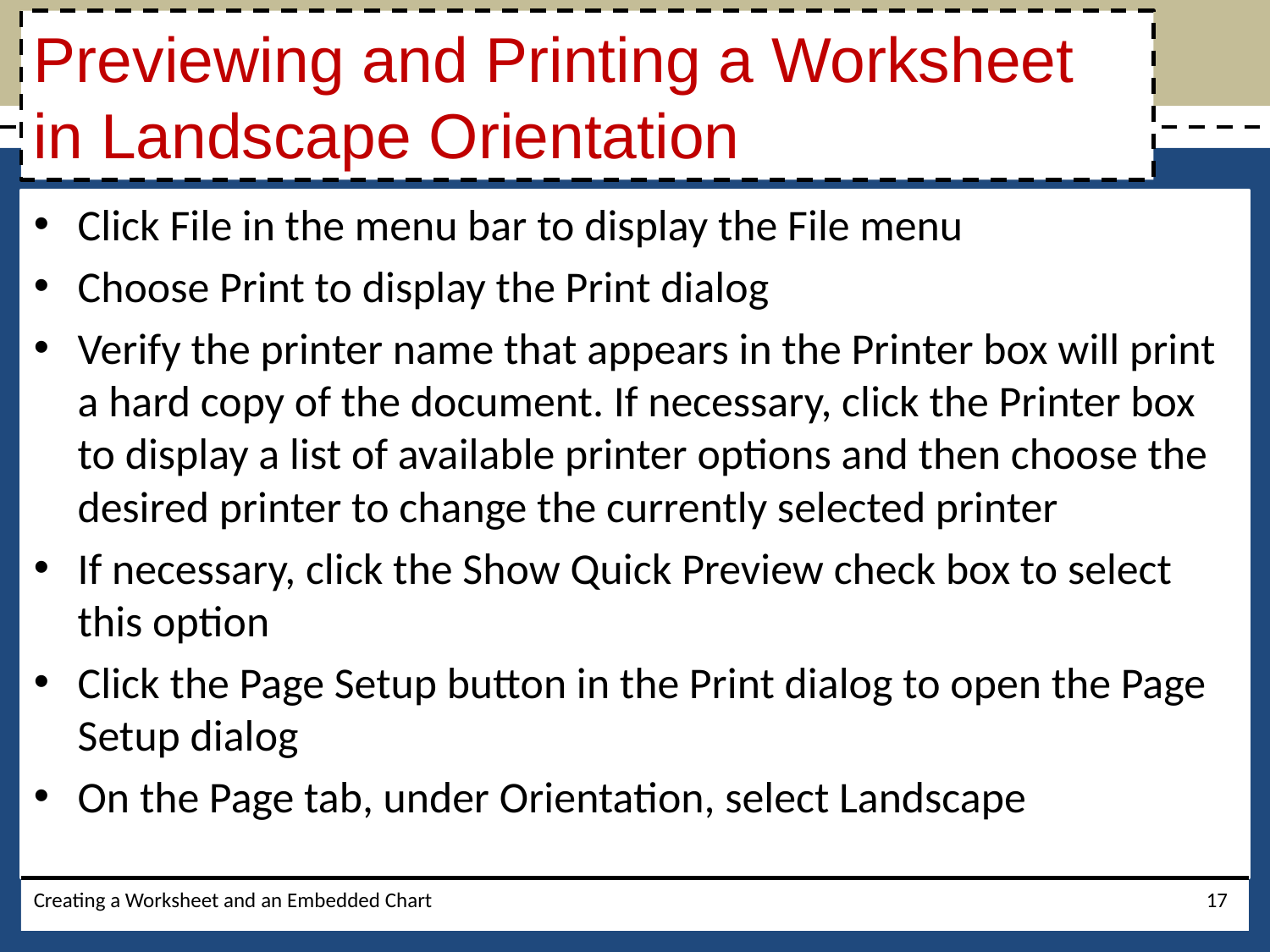

# Previewing and Printing a Worksheet in Landscape Orientation
Click File in the menu bar to display the File menu
Choose Print to display the Print dialog
Verify the printer name that appears in the Printer box will print a hard copy of the document. If necessary, click the Printer box to display a list of available printer options and then choose the desired printer to change the currently selected printer
If necessary, click the Show Quick Preview check box to select this option
Click the Page Setup button in the Print dialog to open the Page Setup dialog
On the Page tab, under Orientation, select Landscape
Creating a Worksheet and an Embedded Chart
17